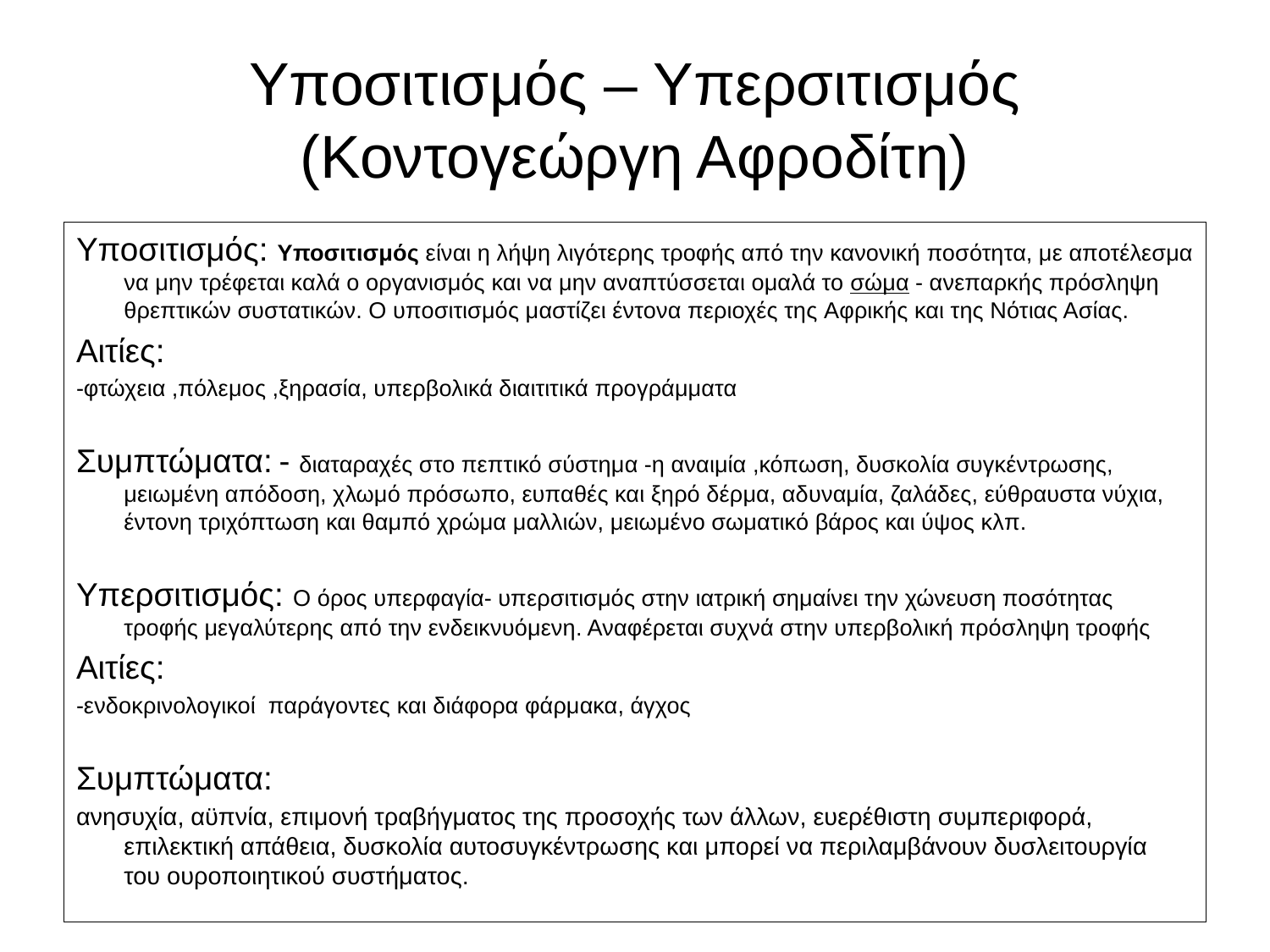

# Υποσιτισμός – Υπερσιτισμός (Κοντογεώργη Αφροδίτη)
Υποσιτισμός: Υποσιτισμός είναι η λήψη λιγότερης τροφής από την κανονική ποσότητα, με αποτέλεσμα να μην τρέφεται καλά ο οργανισμός και να μην αναπτύσσεται ομαλά το σώμα - ανεπαρκής πρόσληψη θρεπτικών συστατικών. Ο υποσιτισμός μαστίζει έντονα περιοχές της Αφρικής και της Νότιας Ασίας.
Αιτίες:
-φτώχεια ,πόλεμος ,ξηρασία, υπερβολικά διαιτιτικά προγράμματα

Συμπτώματα: - διαταραχές στο πεπτικό σύστημα -η αναιμία ,κόπωση, δυσκολία συγκέντρωσης, μειωμένη απόδοση, χλωμό πρόσωπο, ευπαθές και ξηρό δέρμα, αδυναμία, ζαλάδες, εύθραυστα νύχια, έντονη τριχόπτωση και θαμπό χρώμα μαλλιών, μειωμένο σωματικό βάρος και ύψος κλπ.

Υπερσιτισμός: Ο όρος υπερφαγία- υπερσιτισμός στην ιατρική σημαίνει τ​η​ν χ​ώ​ν​ε​υ​σ​η π​ο​σ​ό​τ​η​τ​α​ς τροφής μεγαλύτερης από την ενδεικνυόμενη. Αναφέρεται συχνά στην υπερβολική πρόσληψη τροφής
Αιτίες:
-ενδοκρινολογικοί  παράγοντες και διάφορα φάρμακα, άγχος

Συμπτώματα:
ανησυχία, αϋπνία, επιμονή τραβήγματος της προσοχής των άλλων, ευερέθιστη συμπεριφορά, επιλεκτική απάθεια, δυσκολία αυτοσυγκέντρωσης και μπορεί να περιλαμβάνουν δυσλειτουργία του ουροποιητικού συστήματος.